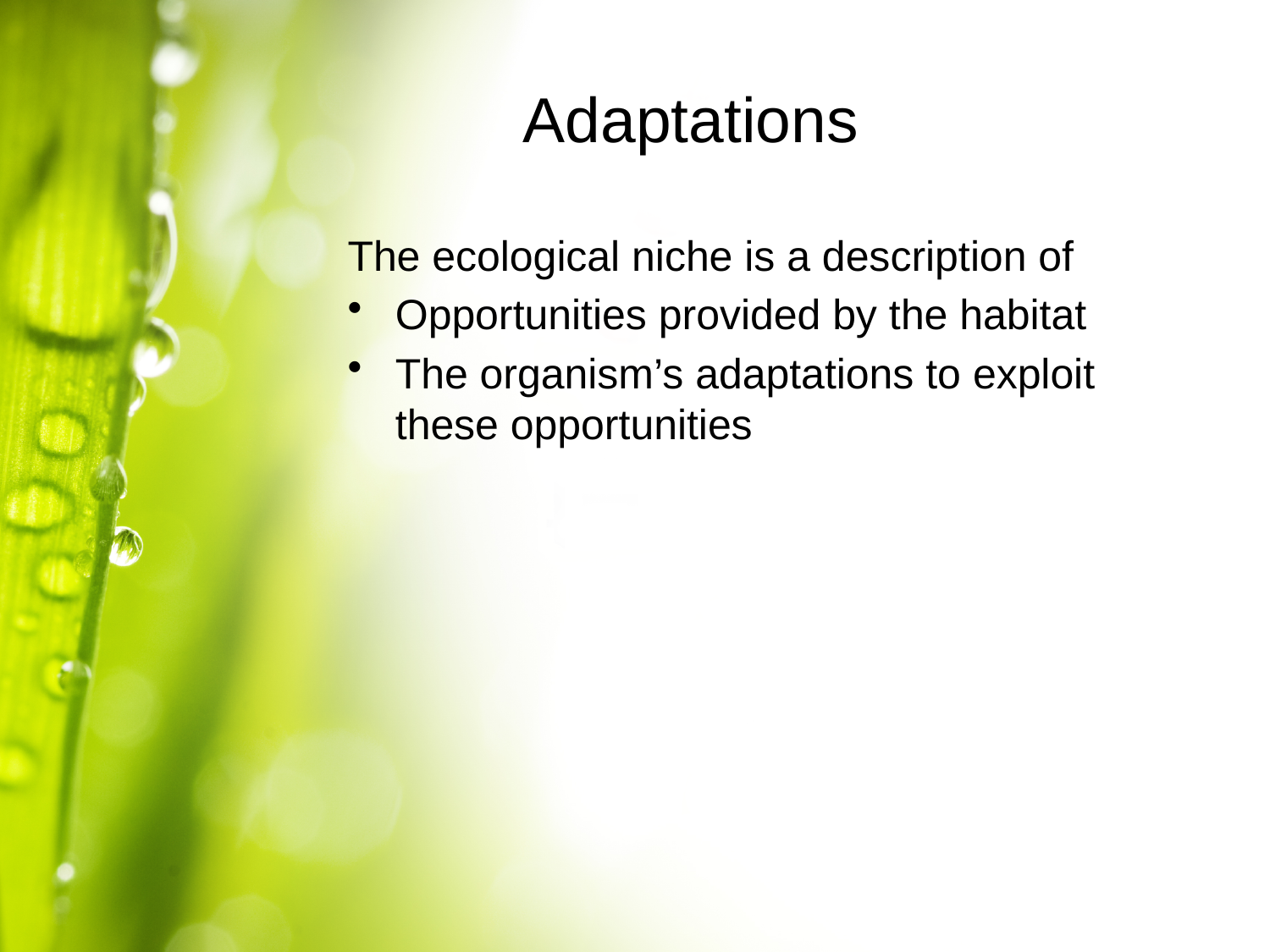

# Adaptations
The ecological niche is a description of
Opportunities provided by the habitat
The organism’s adaptations to exploit these opportunities